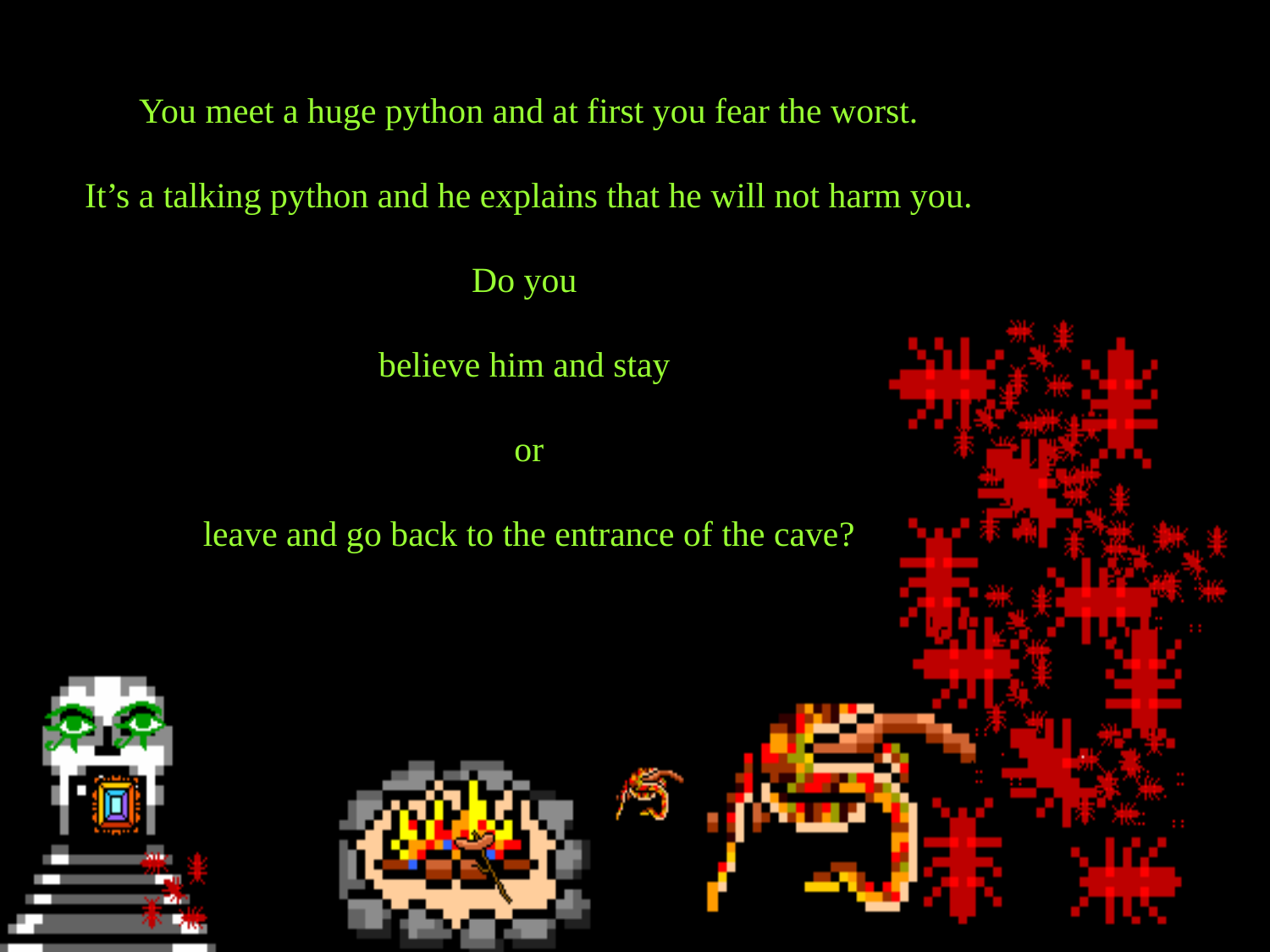

You meet a huge python and at first you fear the worst.

It’s a talking python and he explains that he will not harm you.

Do you

believe him and stay

or

leave and go back to the entrance of the cave?